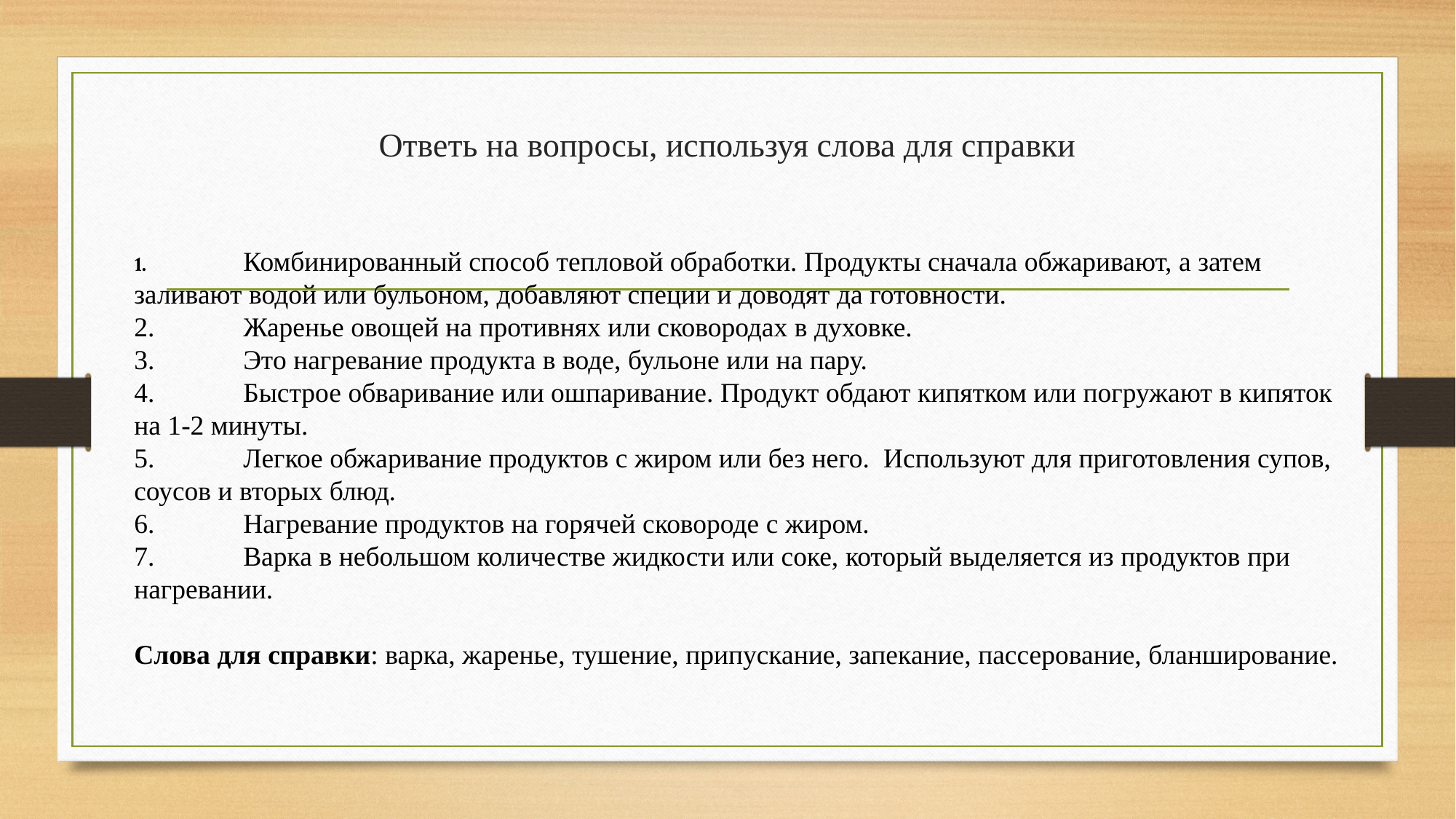

# Ответь на вопросы, используя слова для справки
1.	Комбинированный способ тепловой обработки. Продукты сначала обжаривают, а затем заливают водой или бульоном, добавляют специи и доводят да готовности.
2.	Жаренье овощей на противнях или сковородах в духовке.
3.	Это нагревание продукта в воде, бульоне или на пару.
4.	Быстрое обваривание или ошпаривание. Продукт обдают кипятком или погружают в кипяток на 1-2 минуты.
5.	Легкое обжаривание продуктов с жиром или без него.  Используют для приготовления супов, соусов и вторых блюд.
6.	Нагревание продуктов на горячей сковороде с жиром.
7.	Варка в небольшом количестве жидкости или соке, который выделяется из продуктов при нагревании.

Слова для справки: варка, жаренье, тушение, припускание, запекание, пассерование, бланширование.